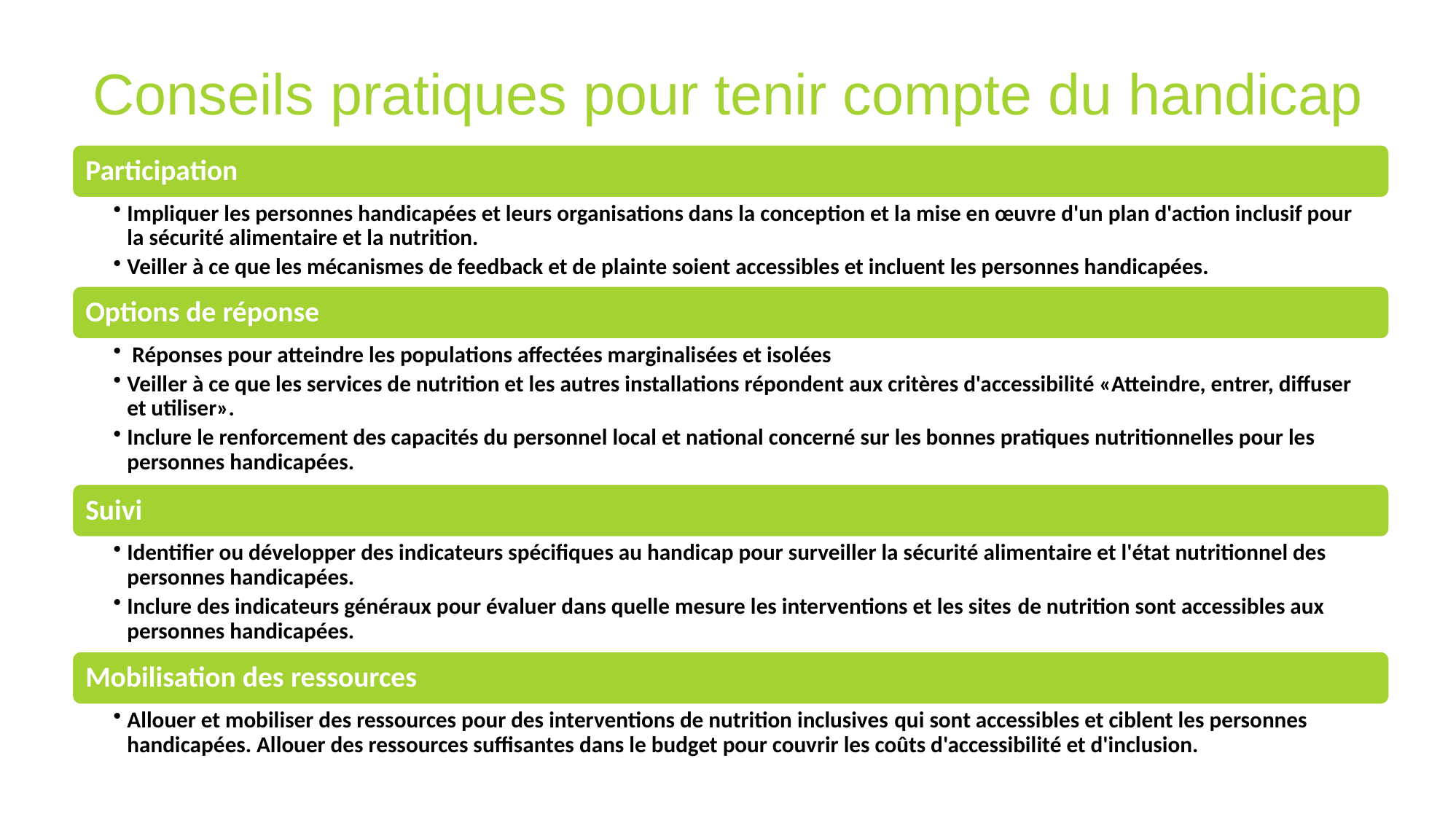

Conseils pratiques pour tenir compte du handicap
Participation
Impliquer les personnes handicapées et leurs organisations dans la conception et la mise en œuvre d'un plan d'action inclusif pour la sécurité alimentaire et la nutrition.
Veiller à ce que les mécanismes de feedback et de plainte soient accessibles et incluent les personnes handicapées.
Options de réponse
 Réponses pour atteindre les populations affectées marginalisées et isolées
Veiller à ce que les services de nutrition et les autres installations répondent aux critères d'accessibilité «Atteindre, entrer, diffuser et utiliser».
Inclure le renforcement des capacités du personnel local et national concerné sur les bonnes pratiques nutritionnelles pour les personnes handicapées.
Suivi
Identifier ou développer des indicateurs spécifiques au handicap pour surveiller la sécurité alimentaire et l'état nutritionnel des personnes handicapées.
Inclure des indicateurs généraux pour évaluer dans quelle mesure les interventions et les sites de nutrition sont accessibles aux personnes handicapées.
Mobilisation des ressources
Allouer et mobiliser des ressources pour des interventions de nutrition inclusives qui sont accessibles et ciblent les personnes handicapées. Allouer des ressources suffisantes dans le budget pour couvrir les coûts d'accessibilité et d'inclusion.